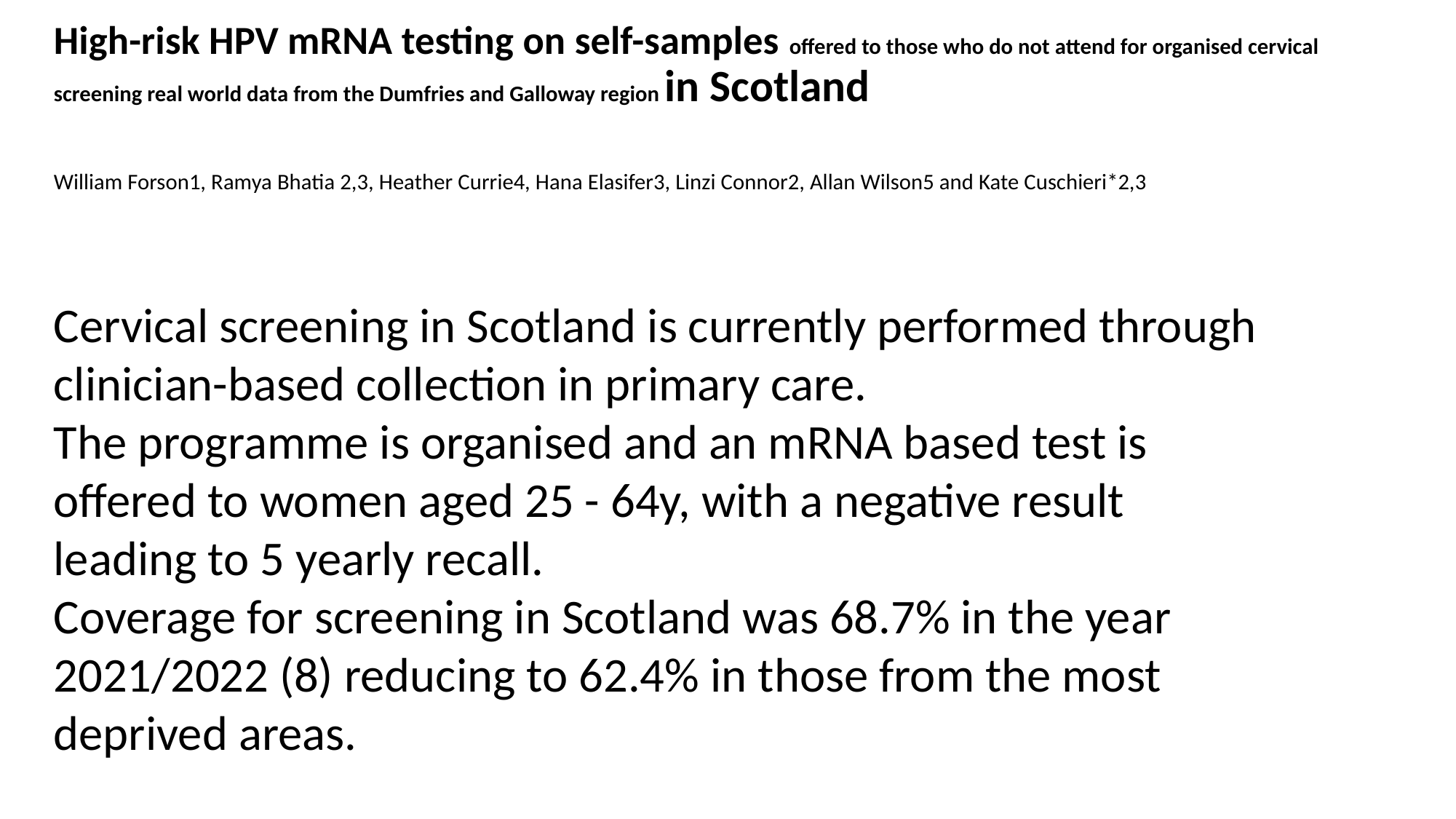

# High-risk HPV mRNA testing on self-samples offered to those who do not attend for organised cervical screening real world data from the Dumfries and Galloway region in Scotland William Forson1, Ramya Bhatia 2,3, Heather Currie4, Hana Elasifer3, Linzi Connor2, Allan Wilson5 and Kate Cuschieri*2,3
Cervical screening in Scotland is currently performed through clinician-based collection in primary care.
The programme is organised and an mRNA based test is offered to women aged 25 - 64y, with a negative result leading to 5 yearly recall.
Coverage for screening in Scotland was 68.7% in the year 2021/2022 (8) reducing to 62.4% in those from the most deprived areas.